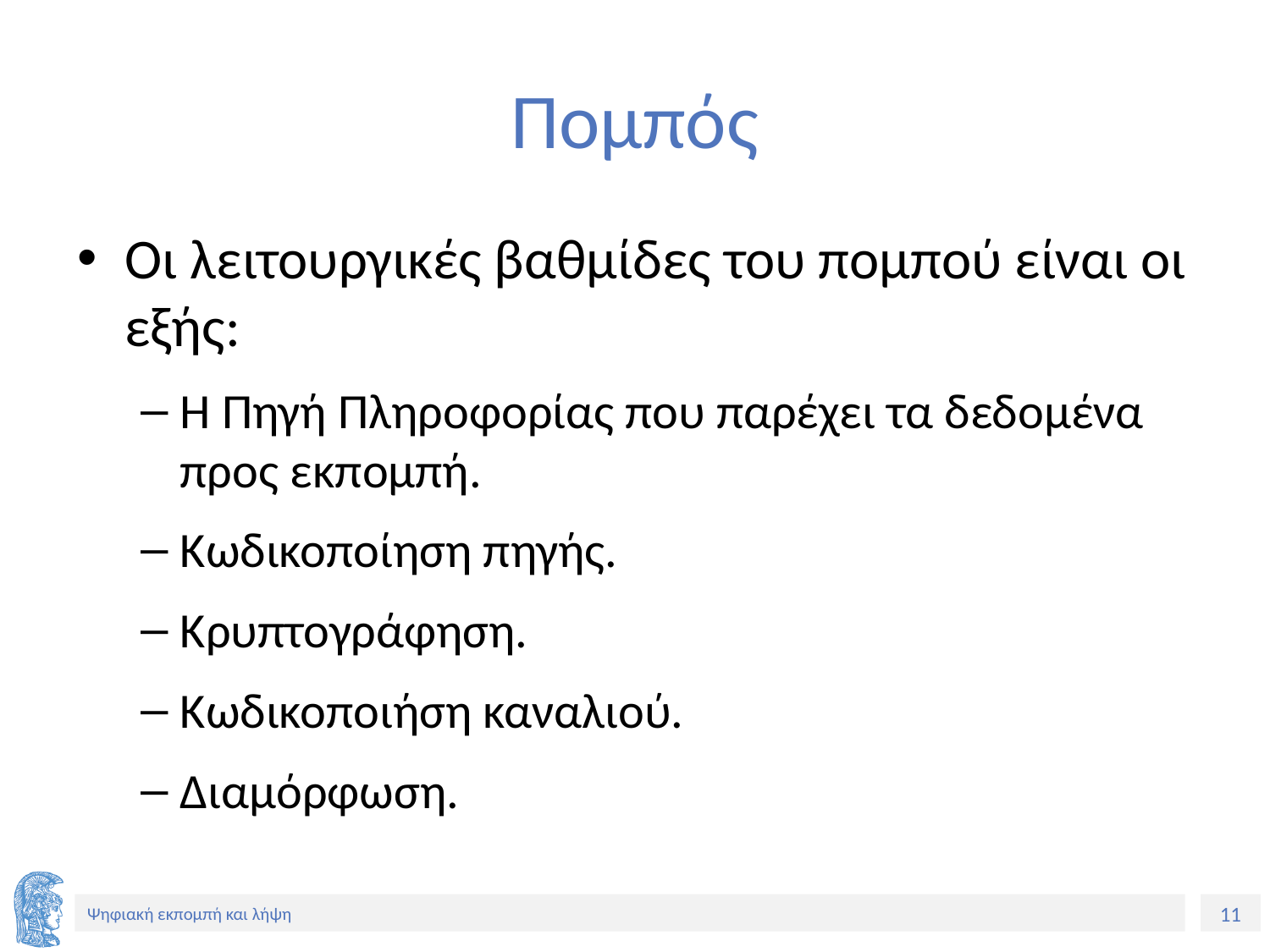

# Πομπός
Οι λειτουργικές βαθμίδες του πομπού είναι οι εξής:
H Πηγή Πληροφορίας που παρέχει τα δεδομένα προς εκπομπή.
Κωδικοποίηση πηγής.
Κρυπτογράφηση.
Κωδικοποιήση καναλιού.
Διαμόρφωση.